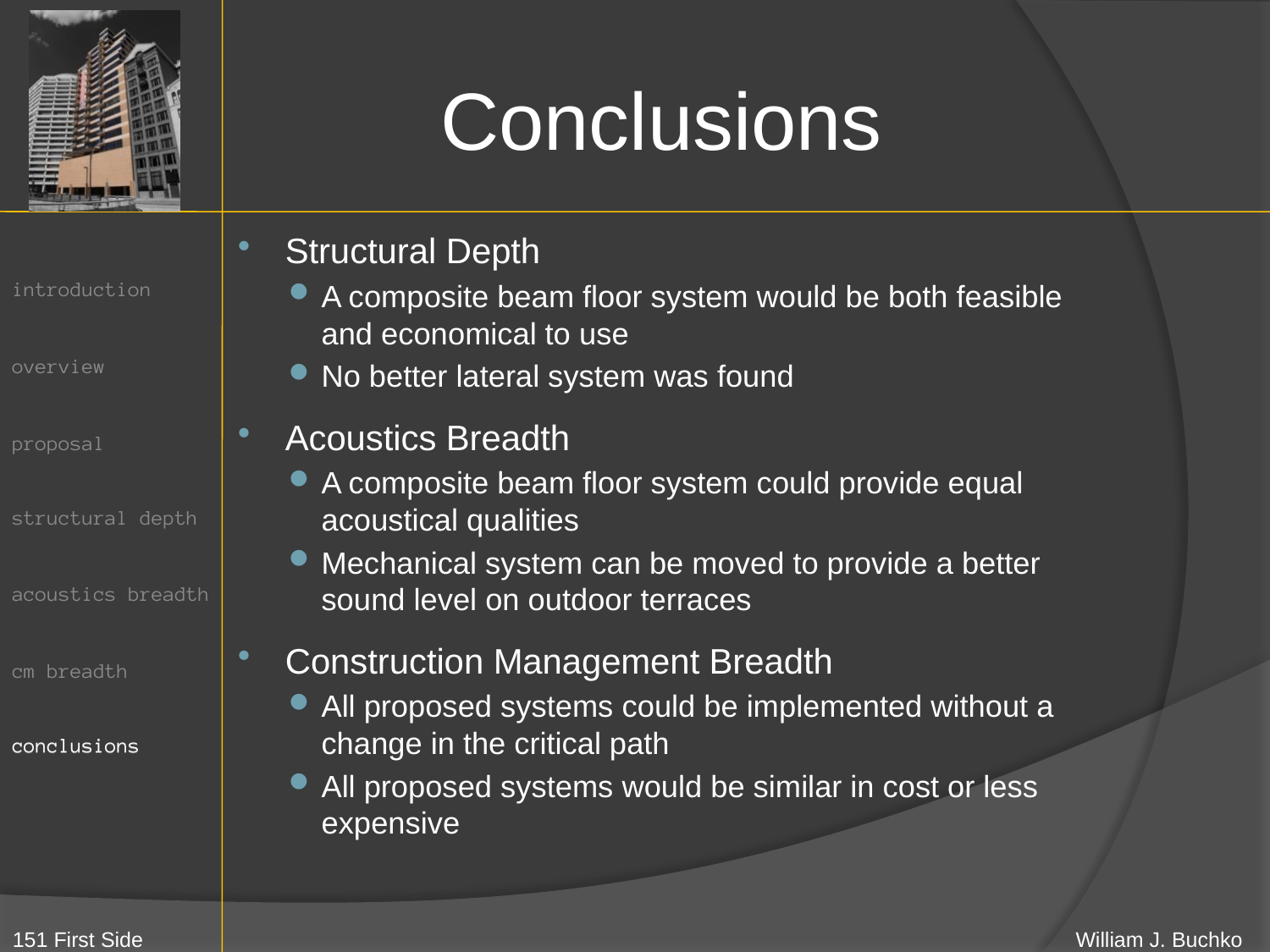

# Conclusions
Structural Depth
A composite beam floor system would be both feasible and economical to use
No better lateral system was found
Acoustics Breadth
A composite beam floor system could provide equal acoustical qualities
Mechanical system can be moved to provide a better sound level on outdoor terraces
Construction Management Breadth
All proposed systems could be implemented without a change in the critical path
All proposed systems would be similar in cost or less expensive
conclusions